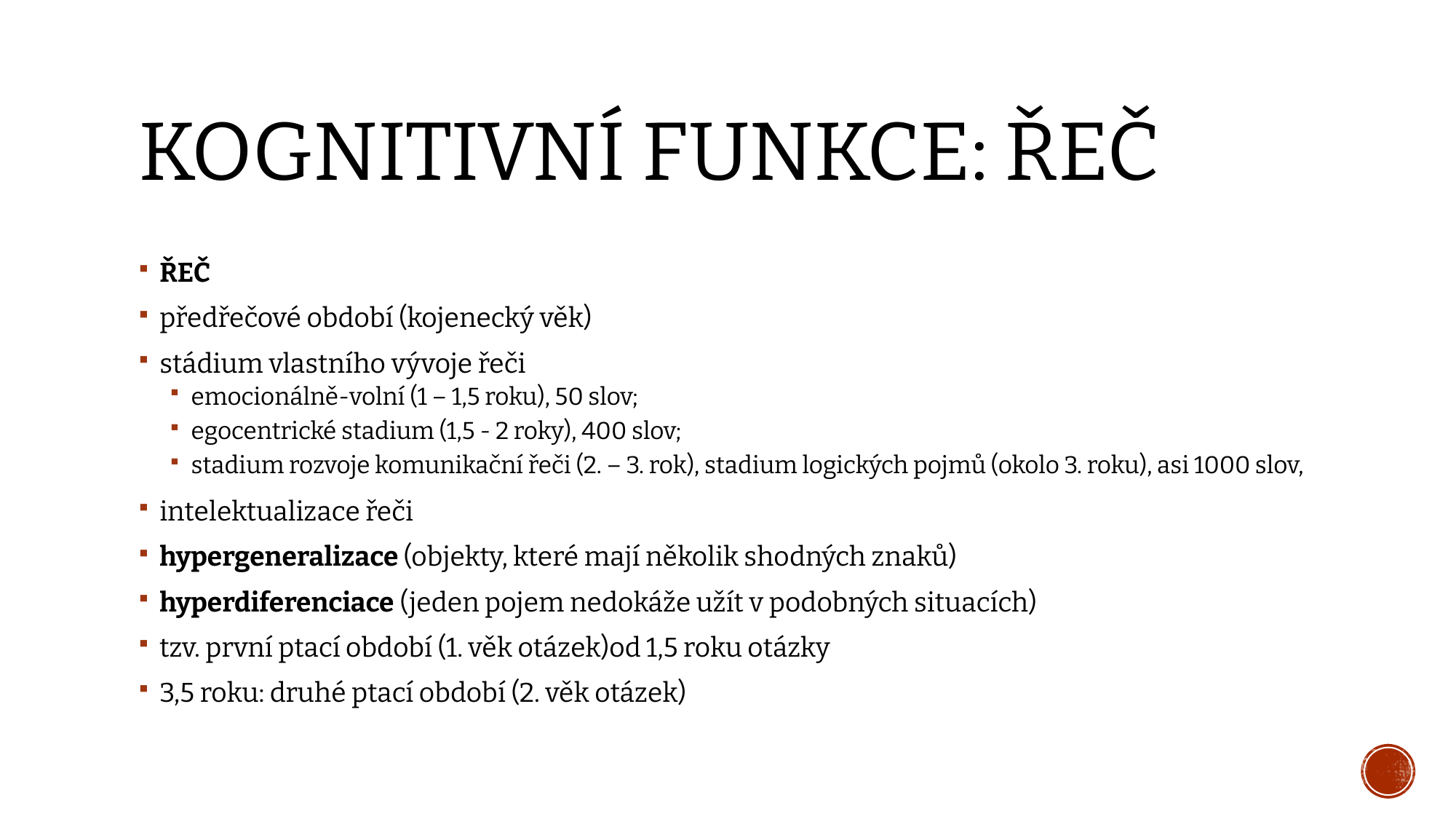

# kognitivní funkce: řeč
ŘEČ
předřečové období (kojenecký věk)
stádium vlastního vývoje řeči
emocionálně-volní (1 – 1,5 roku), 50 slov;
egocentrické stadium (1,5 - 2 roky), 400 slov;
stadium rozvoje komunikační řeči (2. – 3. rok), stadium logických pojmů (okolo 3. roku), asi 1000 slov,
intelektualizace řeči
hypergeneralizace (objekty, které mají několik shodných znaků)
hyperdiferenciace (jeden pojem nedokáže užít v podobných situacích)
tzv. první ptací období (1. věk otázek)od 1,5 roku otázky
3,5 roku: druhé ptací období (2. věk otázek)